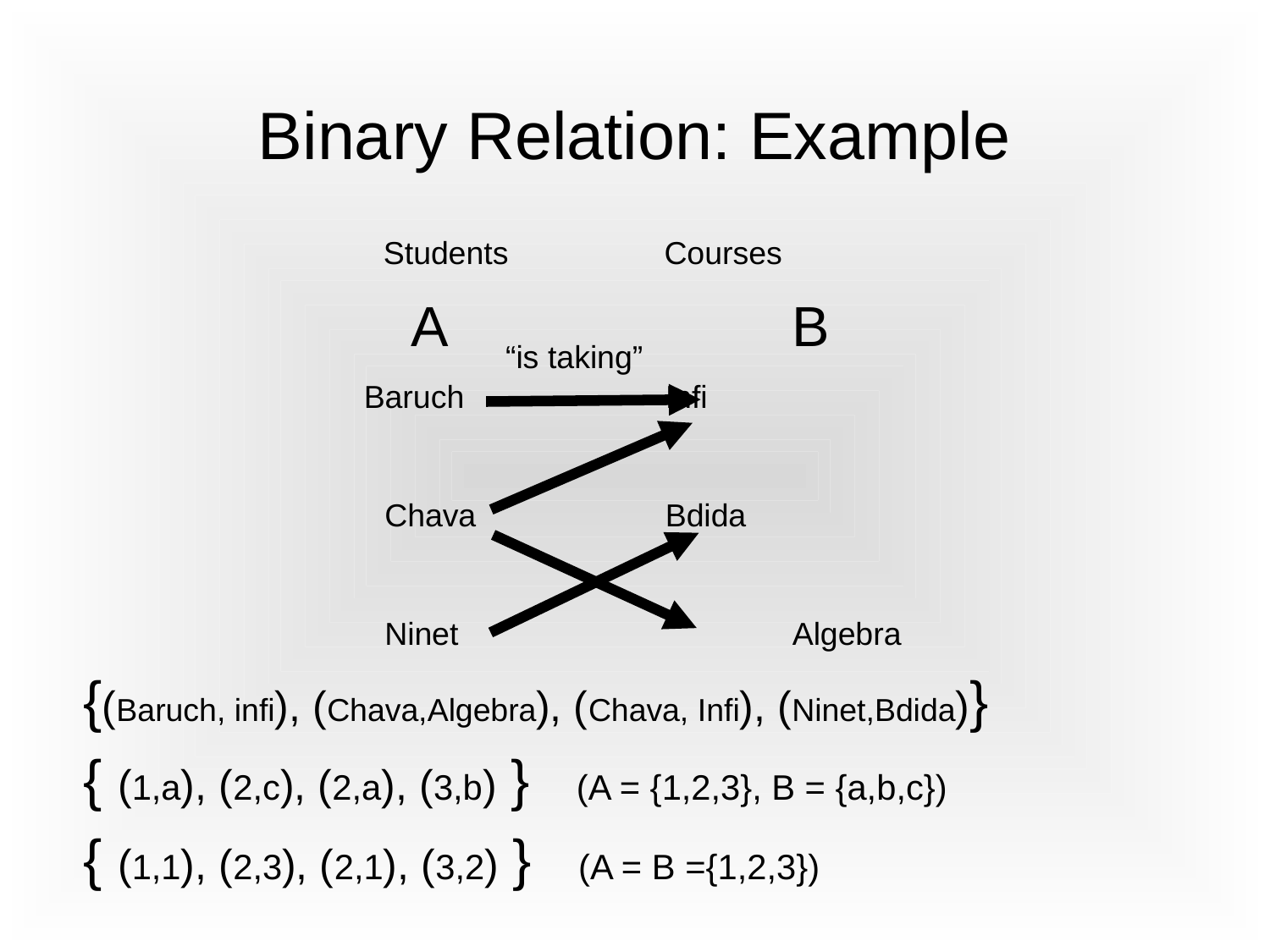

# Binary Relation: Example

	A			B
   Baruch		Infi

    Chava		Bdida

    Ninet			Algebra
{(Baruch, infi), (Chava,Algebra), (Chava, Infi), (Ninet,Bdida)}
{ (1,a), (2,c), (2,a), (3,b) }   (A = {1,2,3}, B = {a,b,c})
{ (1,1), (2,3), (2,1), (3,2) }   (A = B ={1,2,3})
Students
Courses
“is taking”